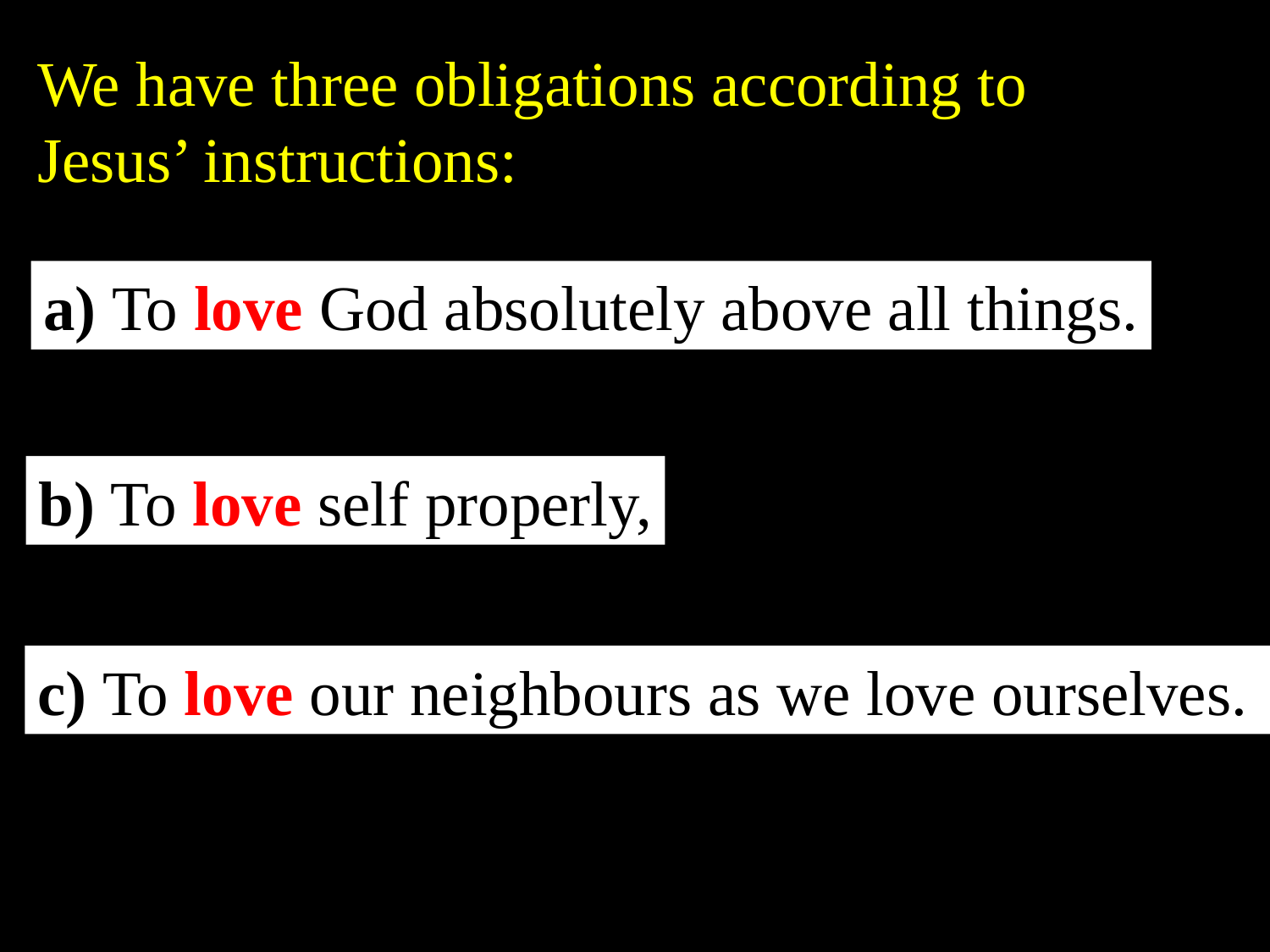

We have three obligations according to Jesus’ instructions:
a) To love God absolutely above all things.
b) To love self properly,
c) To love our neighbours as we love ourselves.